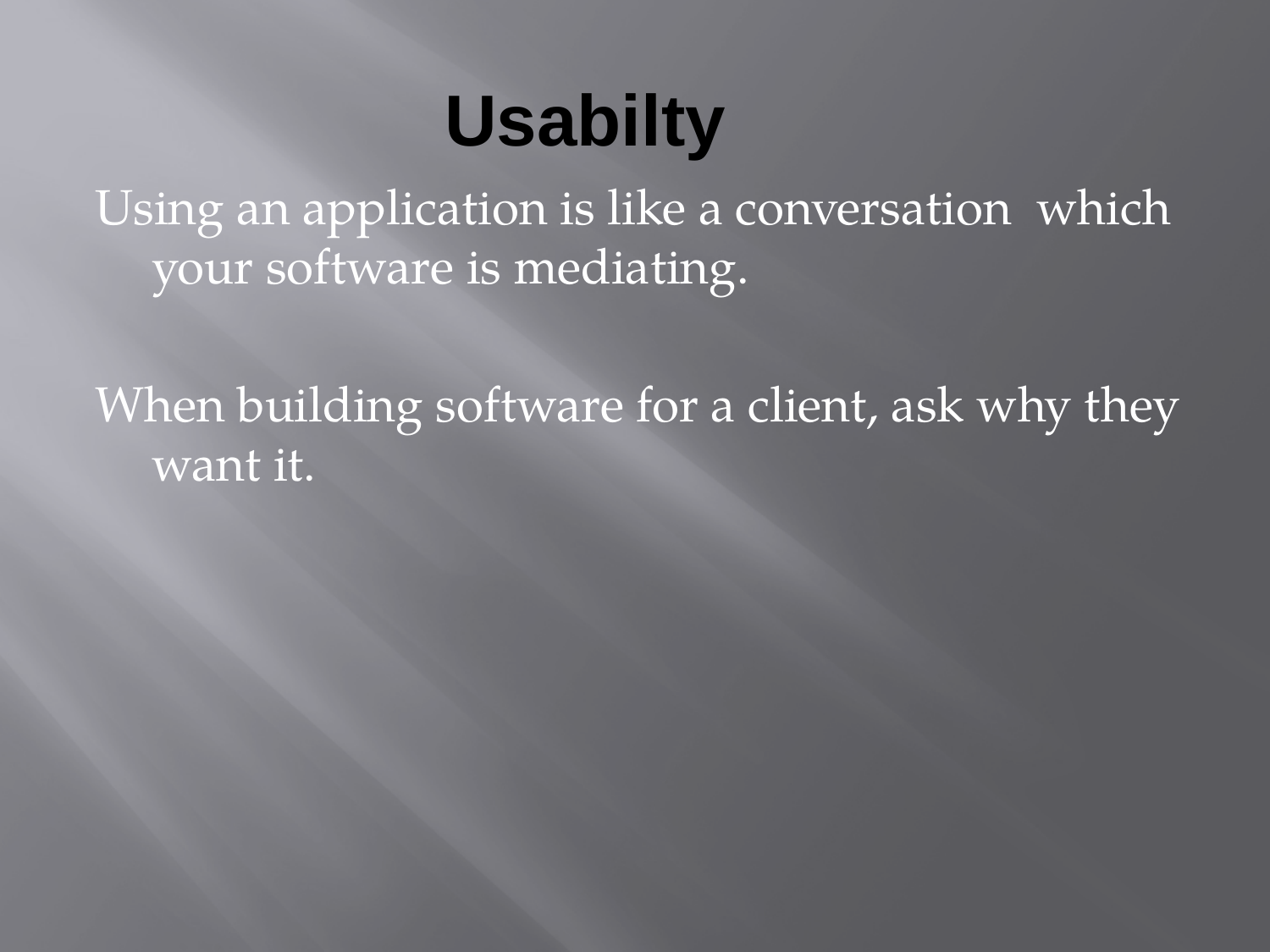

# Usabilty
Using an application is like a conversation  which your software is mediating.

When building software for a client, ask why they want it.